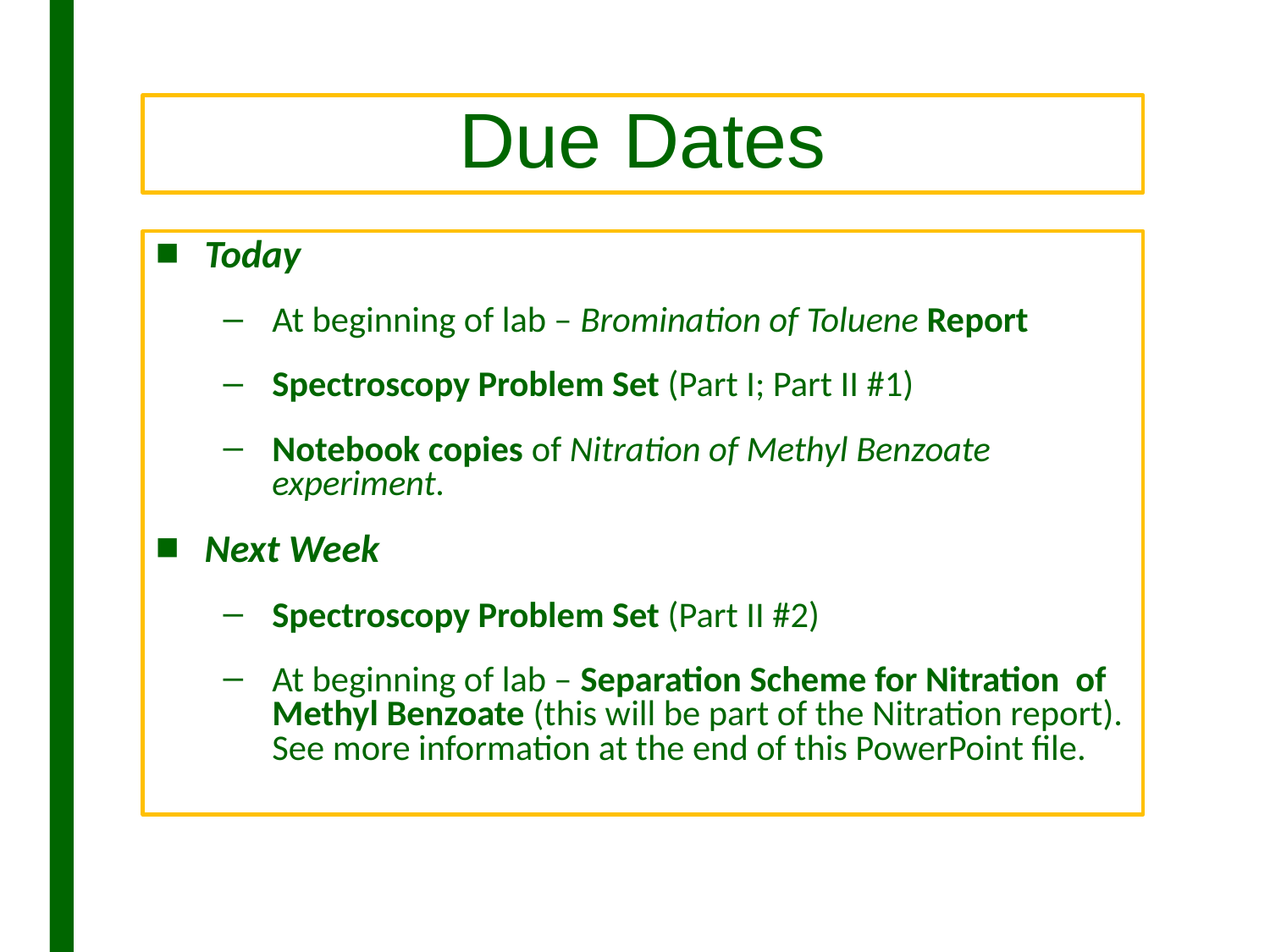

# Due Dates
Today
At beginning of lab – Bromination of Toluene Report
Spectroscopy Problem Set (Part I; Part II #1)
Notebook copies of Nitration of Methyl Benzoate experiment.
Next Week
Spectroscopy Problem Set (Part II #2)
At beginning of lab – Separation Scheme for Nitration  of Methyl Benzoate (this will be part of the Nitration report). See more information at the end of this PowerPoint file.